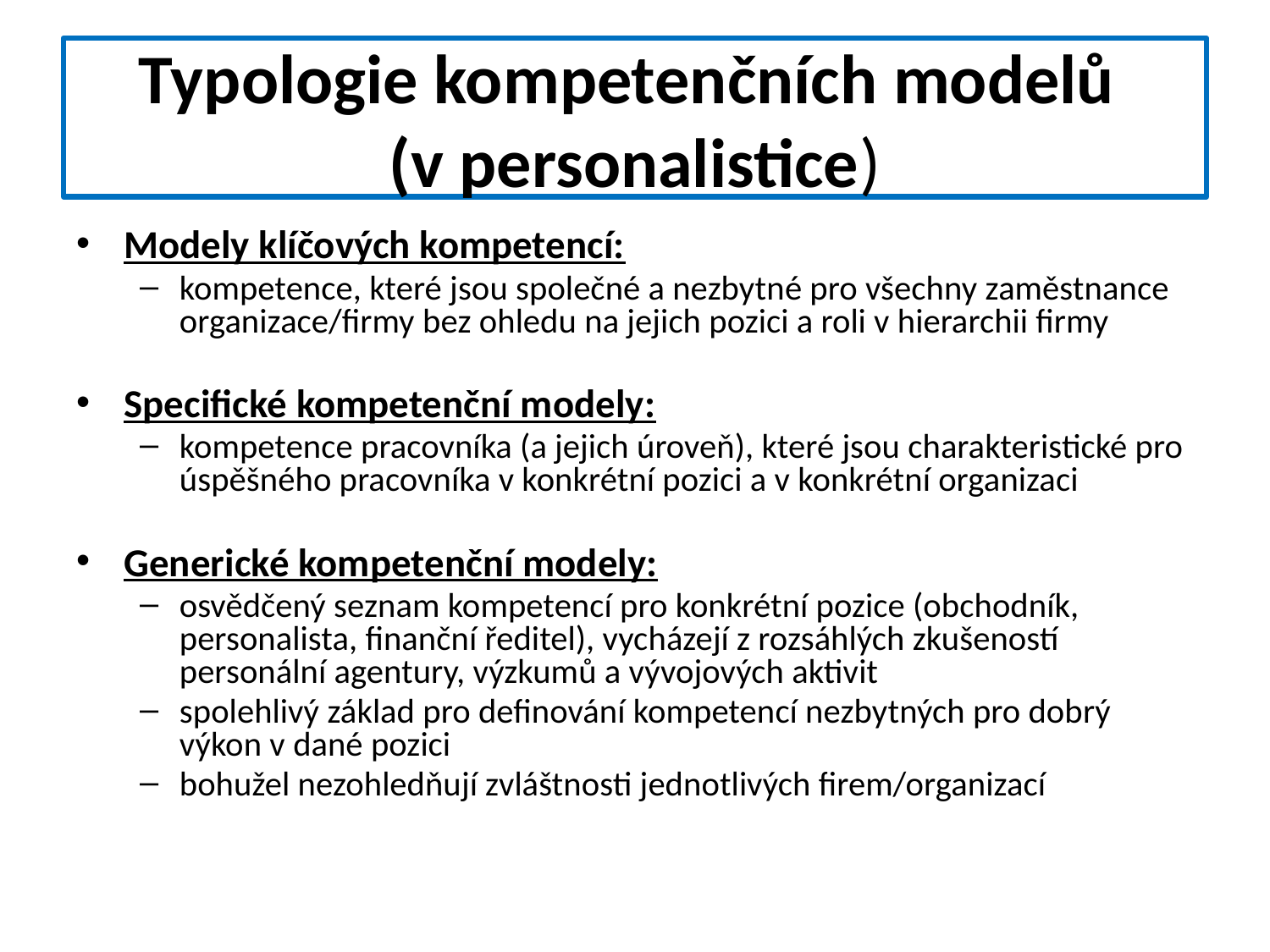

# Typologie kompetenčních modelů (v personalistice)
Modely klíčových kompetencí:
kompetence, které jsou společné a nezbytné pro všechny zaměstnance organizace/firmy bez ohledu na jejich pozici a roli v hierarchii firmy

Specifické kompetenční modely:
kompetence pracovníka (a jejich úroveň), které jsou charakteristické pro úspěšného pracovníka v konkrétní pozici a v konkrétní organizaci

Generické kompetenční modely:
osvědčený seznam kompetencí pro konkrétní pozice (obchodník, personalista, finanční ředitel), vycházejí z rozsáhlých zkušeností personální agentury, výzkumů a vývojových aktivit
spolehlivý základ pro definování kompetencí nezbytných pro dobrý výkon v dané pozici
bohužel nezohledňují zvláštnosti jednotlivých firem/organizací